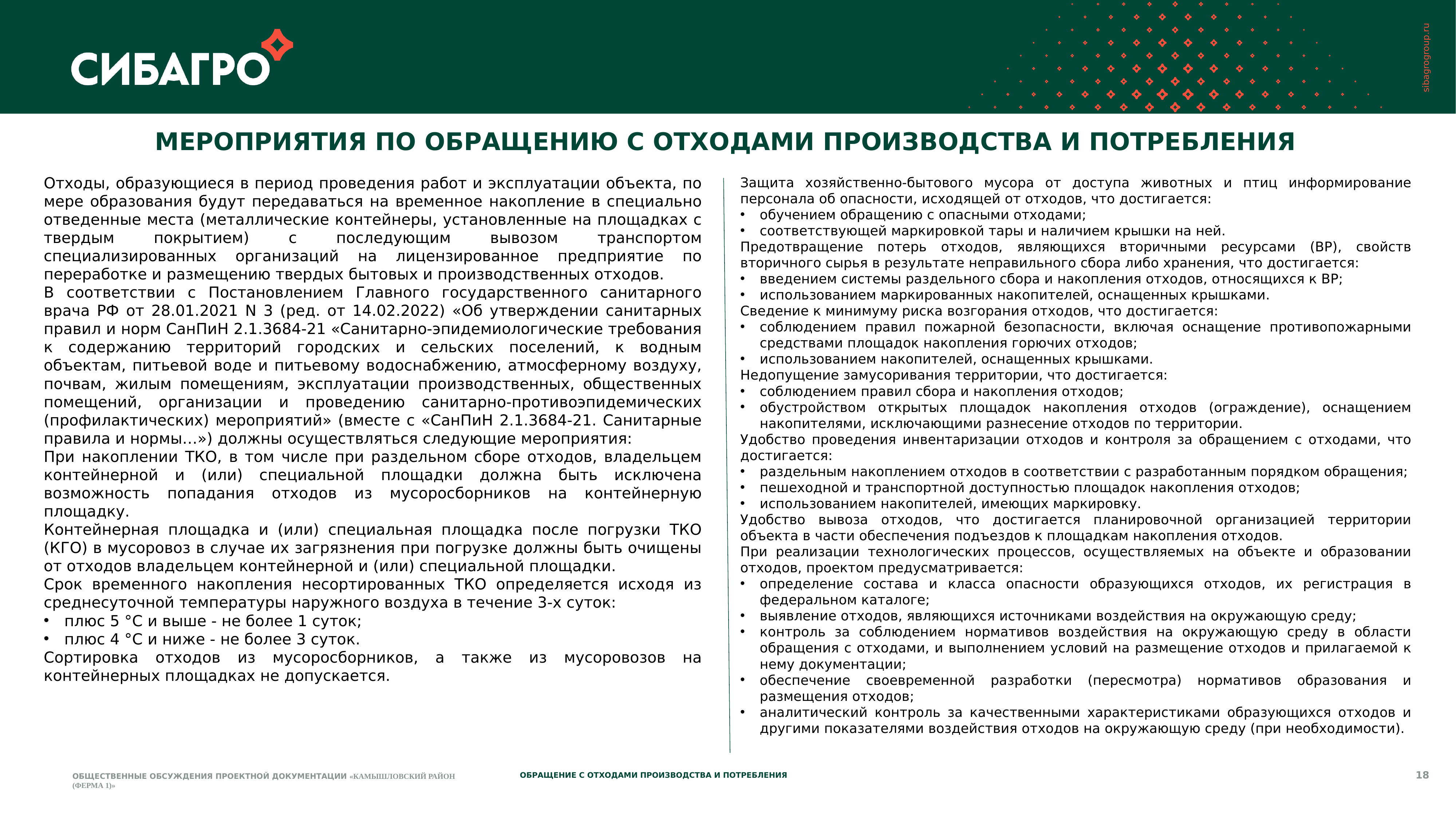

# Мероприятия по обращению с отходами производства и потребления
Отходы, образующиеся в период проведения работ и эксплуатации объекта, по мере образования будут передаваться на временное накопление в специально отведенные места (металлические контейнеры, установленные на площадках с твердым покрытием) с последующим вывозом транспортом специализированных организаций на лицензированное предприятие по переработке и размещению твердых бытовых и производственных отходов.
В соответствии с Постановлением Главного государственного санитарного врача РФ от 28.01.2021 N 3 (ред. от 14.02.2022) «Об утверждении санитарных правил и норм СанПиН 2.1.3684-21 «Санитарно-эпидемиологические требования к содержанию территорий городских и сельских поселений, к водным объектам, питьевой воде и питьевому водоснабжению, атмосферному воздуху, почвам, жилым помещениям, эксплуатации производственных, общественных помещений, организации и проведению санитарно-противоэпидемических (профилактических) мероприятий» (вместе с «СанПиН 2.1.3684-21. Санитарные правила и нормы…») должны осуществляться следующие мероприятия:
При накоплении ТКО, в том числе при раздельном сборе отходов, владельцем контейнерной и (или) специальной площадки должна быть исключена возможность попадания отходов из мусоросборников на контейнерную площадку.
Контейнерная площадка и (или) специальная площадка после погрузки ТКО (КГО) в мусоровоз в случае их загрязнения при погрузке должны быть очищены от отходов владельцем контейнерной и (или) специальной площадки.
Срок временного накопления несортированных ТКО определяется исходя из среднесуточной температуры наружного воздуха в течение 3-х суток:
плюс 5 °C и выше - не более 1 суток;
плюс 4 °C и ниже - не более 3 суток.
Сортировка отходов из мусоросборников, а также из мусоровозов на контейнерных площадках не допускается.
Защита хозяйственно-бытового мусора от доступа животных и птиц информирование персонала об опасности, исходящей от отходов, что достигается:
обучением обращению с опасными отходами;
соответствующей маркировкой тары и наличием крышки на ней.
Предотвращение потерь отходов, являющихся вторичными ресурсами (ВР), свойств вторичного сырья в результате неправильного сбора либо хранения, что достигается:
введением системы раздельного сбора и накопления отходов, относящихся к ВР;
использованием маркированных накопителей, оснащенных крышками.
Сведение к минимуму риска возгорания отходов, что достигается:
соблюдением правил пожарной безопасности, включая оснащение противопожарными средствами площадок накопления горючих отходов;
использованием накопителей, оснащенных крышками.
Недопущение замусоривания территории, что достигается:
соблюдением правил сбора и накопления отходов;
обустройством открытых площадок накопления отходов (ограждение), оснащением накопителями, исключающими разнесение отходов по территории.
Удобство проведения инвентаризации отходов и контроля за обращением с отходами, что достигается:
раздельным накоплением отходов в соответствии с разработанным порядком обращения;
пешеходной и транспортной доступностью площадок накопления отходов;
использованием накопителей, имеющих маркировку.
Удобство вывоза отходов, что достигается планировочной организацией территории объекта в части обеспечения подъездов к площадкам накопления отходов.
При реализации технологических процессов, осуществляемых на объекте и образовании отходов, проектом предусматривается:
определение состава и класса опасности образующихся отходов, их регистрация в федеральном каталоге;
выявление отходов, являющихся источниками воздействия на окружающую среду;
контроль за соблюдением нормативов воздействия на окружающую среду в области обращения с отходами, и выполнением условий на размещение отходов и прилагаемой к нему документации;
обеспечение своевременной разработки (пересмотра) нормативов образования и размещения отходов;
аналитический контроль за качественными характеристиками образующихся отходов и другими показателями воздействия отходов на окружающую среду (при необходимости).
18
Обращение с отходами производства и потребления
Общественные обсуждения проектной документации «Камышловский район (Ферма 1)»